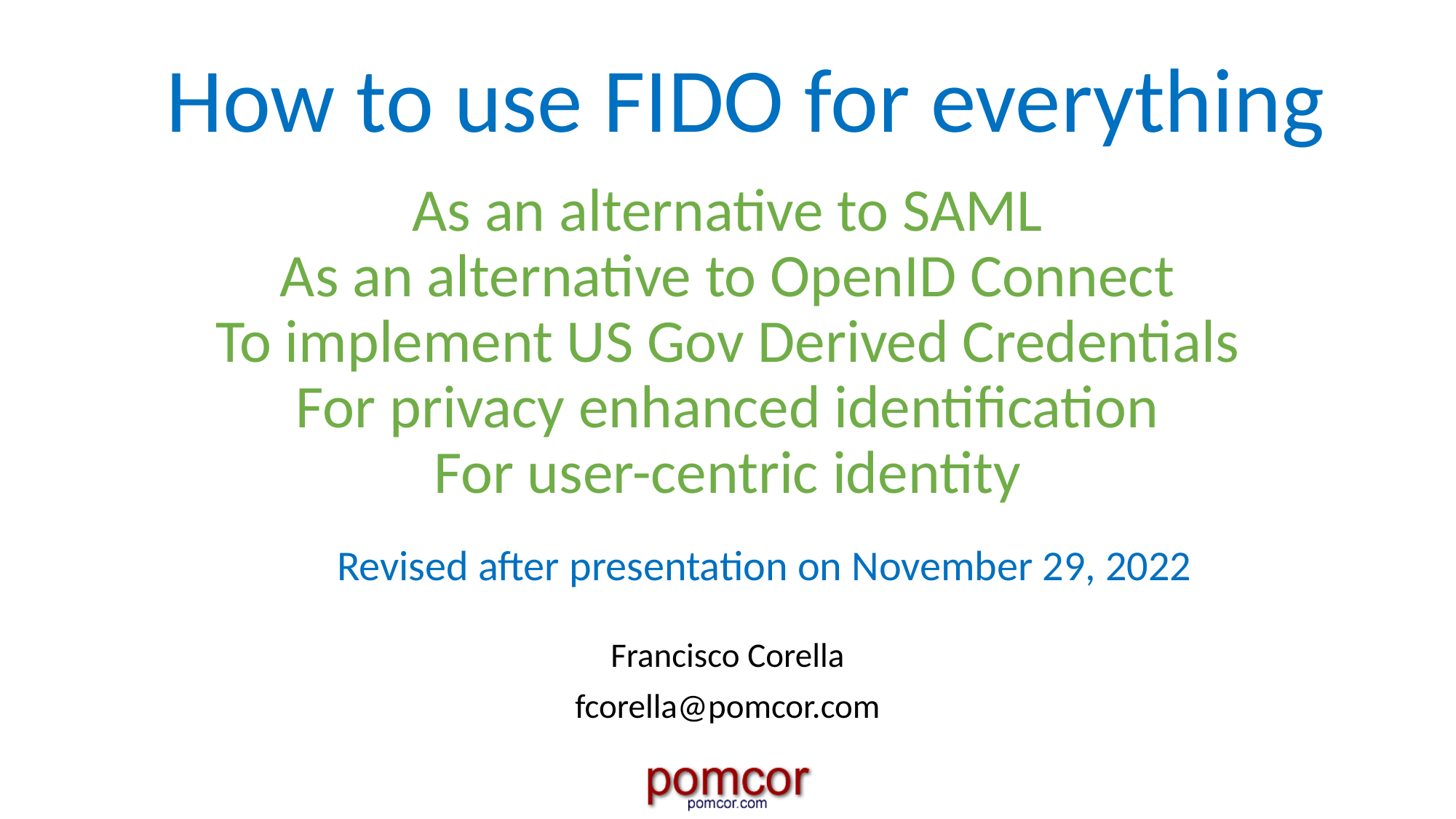

How to use FIDO for everything
As an alternative to SAML
As an alternative to OpenID Connect
To implement US Gov Derived Credentials
For privacy enhanced identification
For user-centric identity
# Revised after presentation on November 29, 2022
Francisco Corella
fcorella@pomcor.com